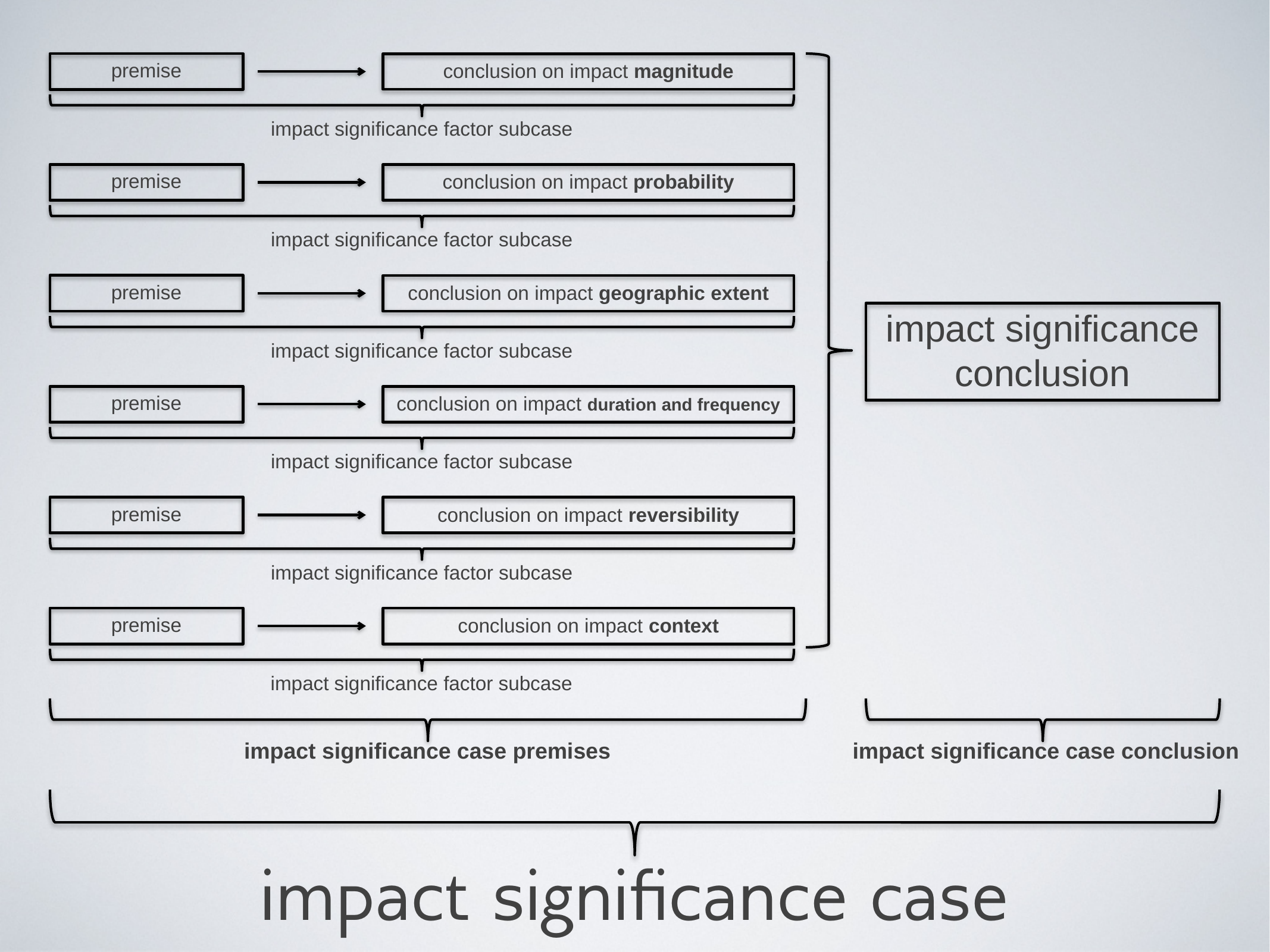

premise

conclusion on impact magnitude
impact significance factor subcase

premise

conclusion on impact probability
impact significance factor subcase

premise

conclusion on impact geographic extent
impact significance factor subcase
impact significance conclusion

premise

conclusion on impact duration and frequency
impact significance factor subcase

premise

conclusion on impact reversibility
impact significance factor subcase

premise

conclusion on impact context
impact significance factor subcase

impact significance case premises

impact significance case conclusion

impact significance case